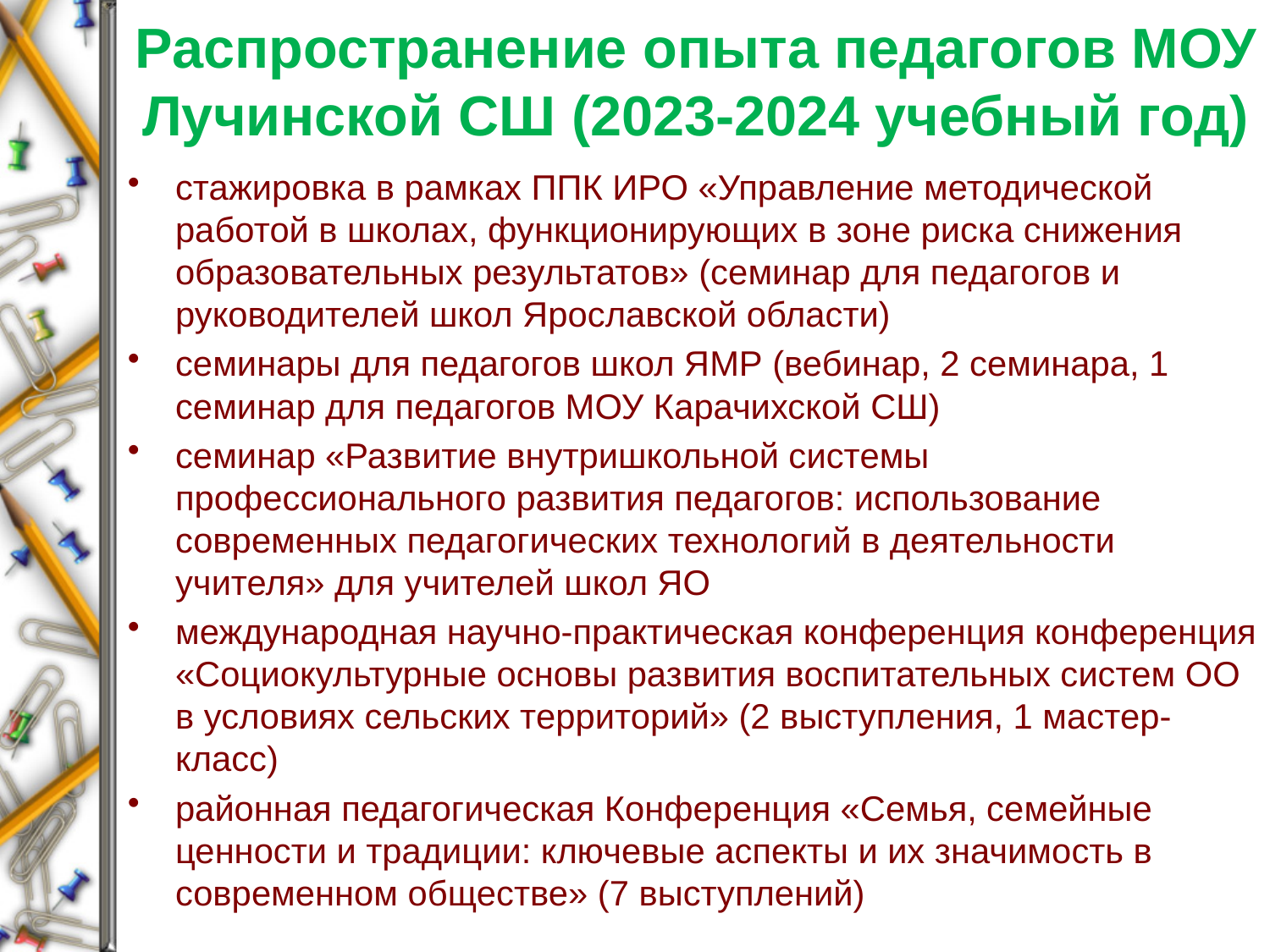

# Распространение опыта педагогов МОУ Лучинской СШ (2023-2024 учебный год)
стажировка в рамках ППК ИРО «Управление методической работой в школах, функционирующих в зоне риска снижения образовательных результатов» (семинар для педагогов и руководителей школ Ярославской области)
семинары для педагогов школ ЯМР (вебинар, 2 семинара, 1 семинар для педагогов МОУ Карачихской СШ)
семинар «Развитие внутришкольной системы профессионального развития педагогов: использование современных педагогических технологий в деятельности учителя» для учителей школ ЯО
международная научно-практическая конференция конференция «Социокультурные основы развития воспитательных систем ОО в условиях сельских территорий» (2 выступления, 1 мастер-класс)
районная педагогическая Конференция «Семья, семейные ценности и традиции: ключевые аспекты и их значимость в современном обществе» (7 выступлений)